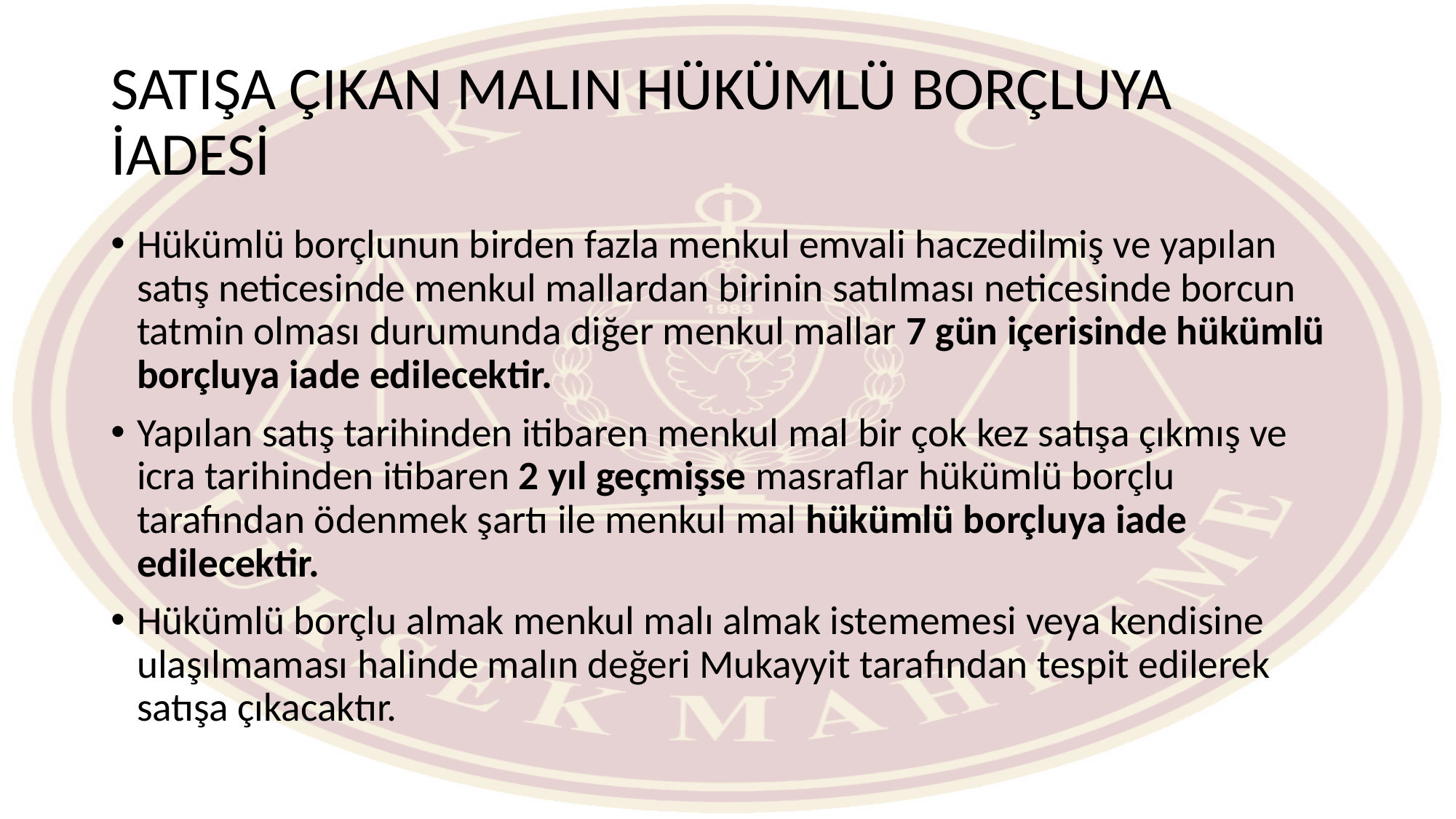

# SATIŞA ÇIKAN MALIN HÜKÜMLÜ BORÇLUYA İADESİ
Hükümlü borçlunun birden fazla menkul emvali haczedilmiş ve yapılan satış neticesinde menkul mallardan birinin satılması neticesinde borcun tatmin olması durumunda diğer menkul mallar 7 gün içerisinde hükümlü borçluya iade edilecektir.
Yapılan satış tarihinden itibaren menkul mal bir çok kez satışa çıkmış ve icra tarihinden itibaren 2 yıl geçmişse masraflar hükümlü borçlu tarafından ödenmek şartı ile menkul mal hükümlü borçluya iade edilecektir.
Hükümlü borçlu almak menkul malı almak istememesi veya kendisine ulaşılmaması halinde malın değeri Mukayyit tarafından tespit edilerek satışa çıkacaktır.